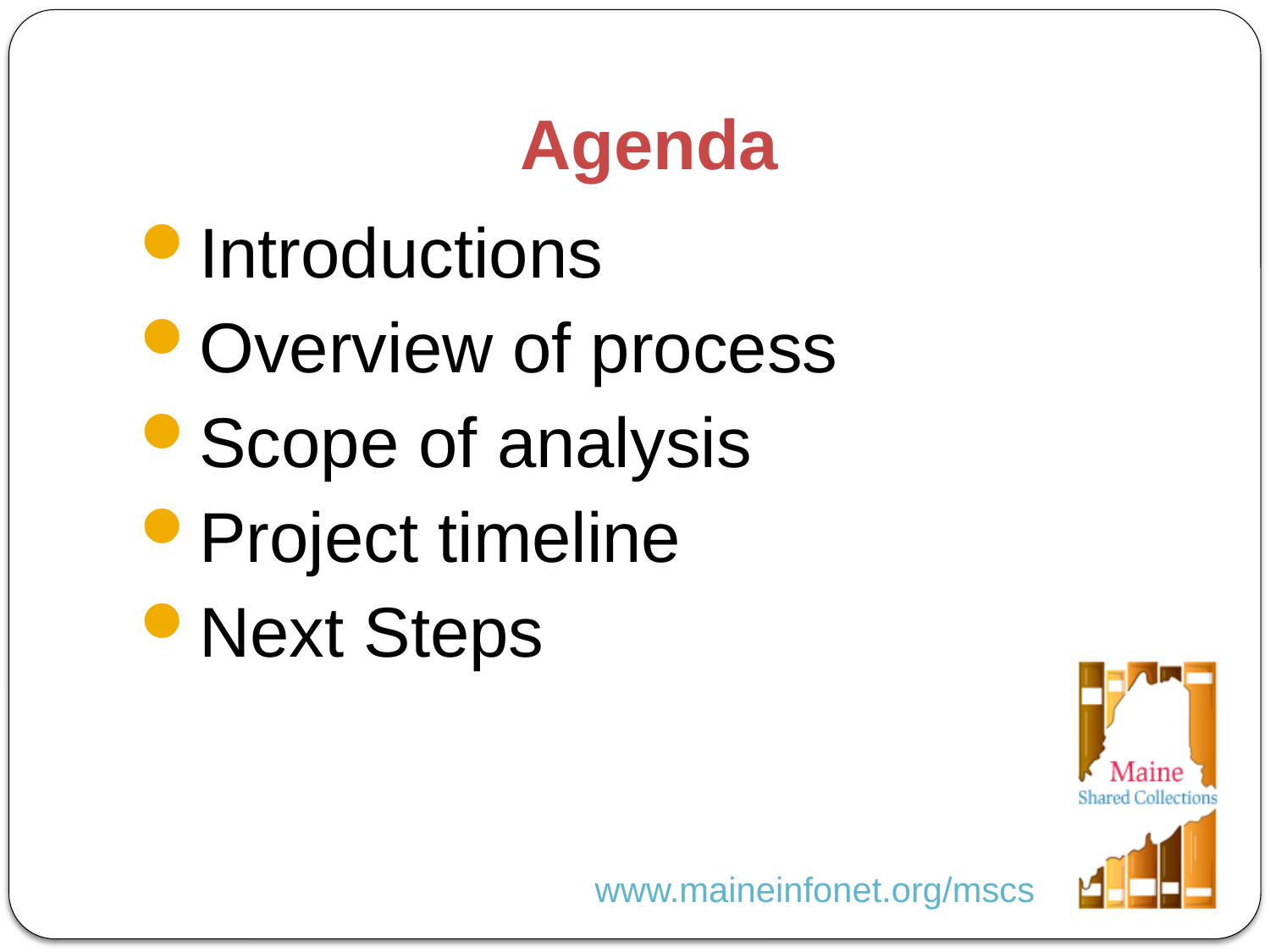

# Agenda
Introductions
Overview of process
Scope of analysis
Project timeline
Next Steps
www.maineinfonet.org/mscs